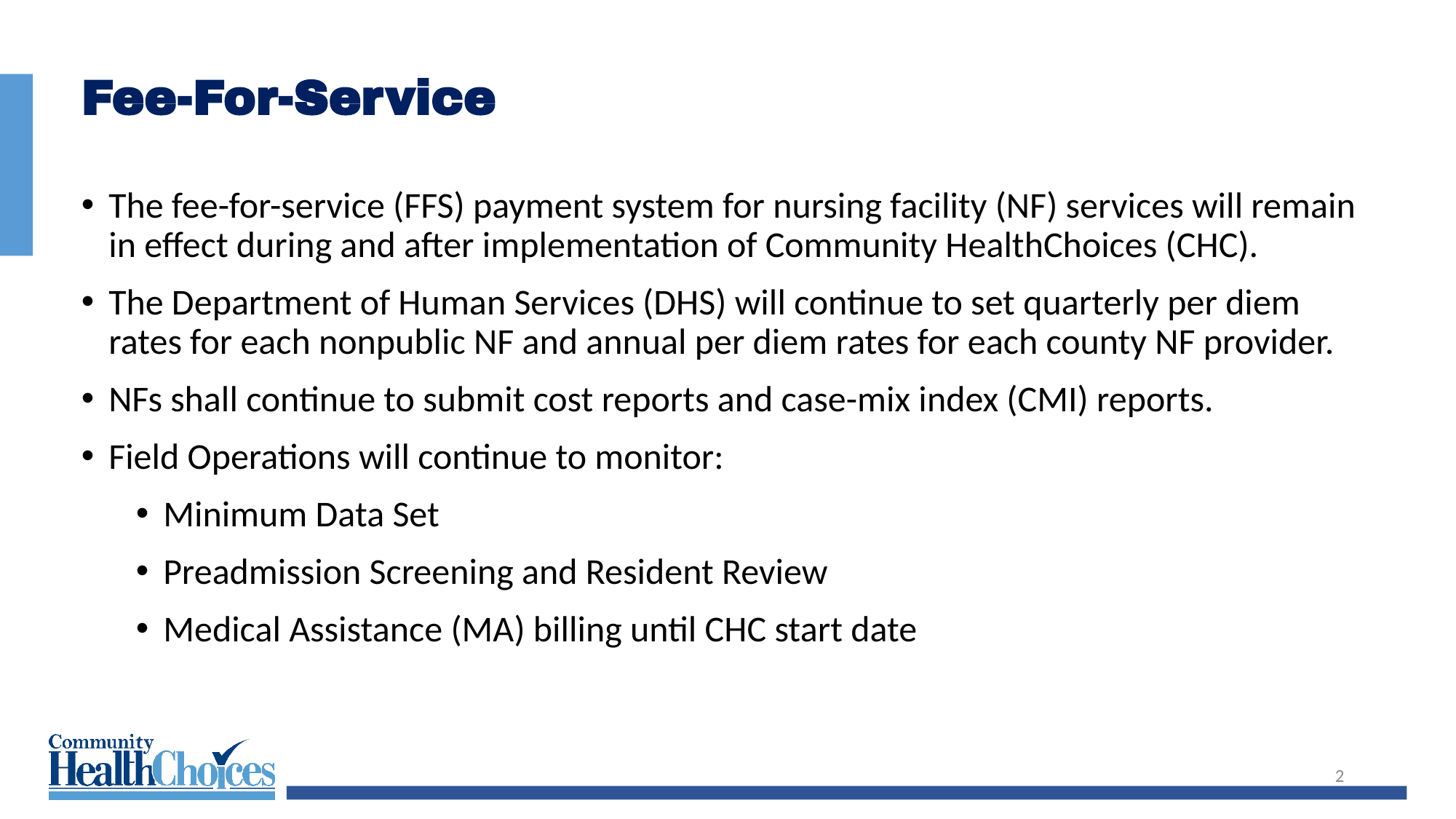

Fee-For-Service

The fee-for-service (FFS) payment system for nursing facility (NF) services will remain in effect during and after implementation of Community HealthChoices (CHC).
The Department of Human Services (DHS) will continue to set quarterly per diem rates for each nonpublic NF and annual per diem rates for each county NF provider.
NFs shall continue to submit cost reports and case-mix index (CMI) reports.
Field Operations will continue to monitor:
Minimum Data Set
Preadmission Screening and Resident Review
Medical Assistance (MA) billing until CHC start date

2